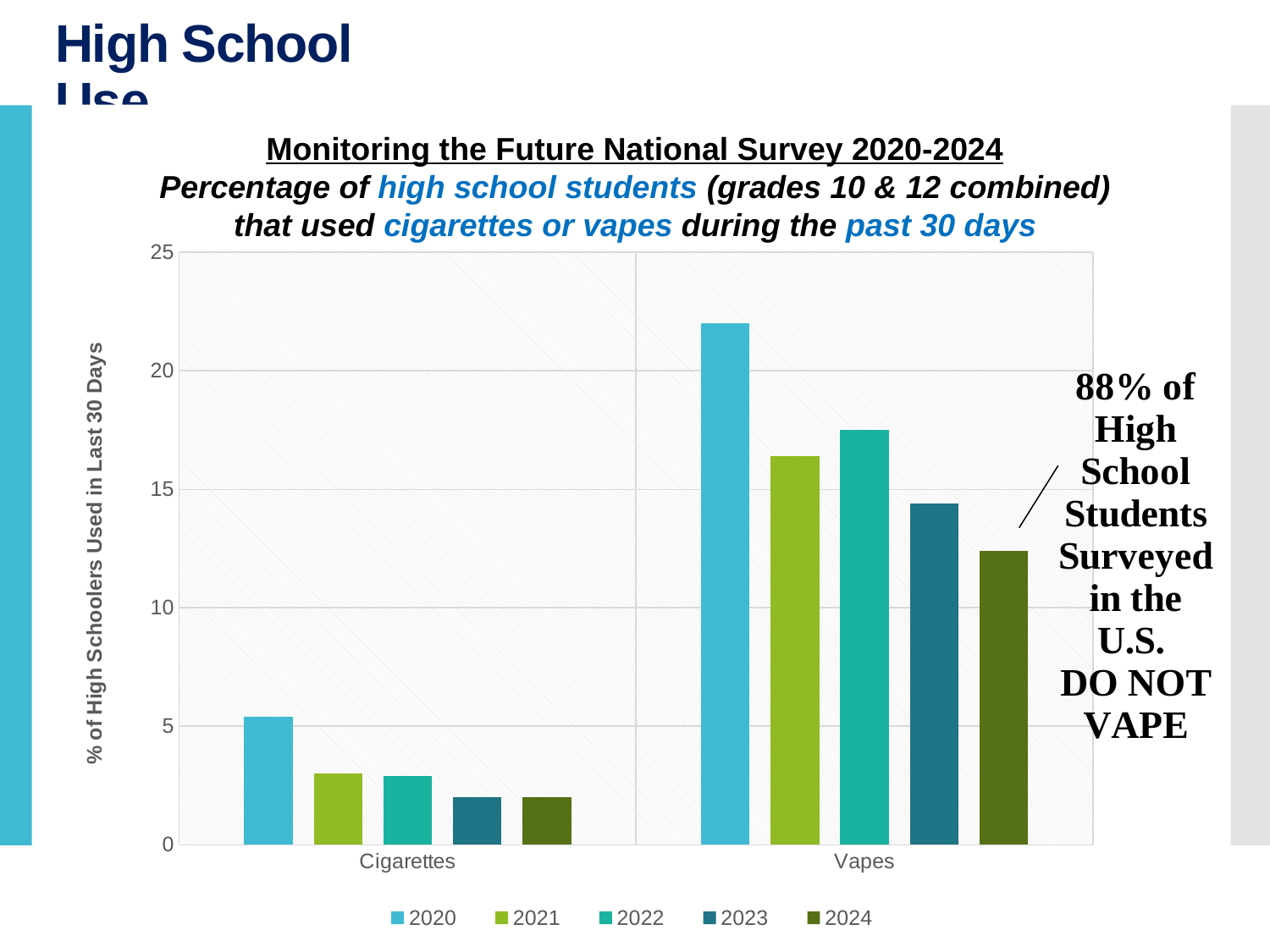

# High School Use

### Chart

| Category | 2020 | 2021 | 2022 | 2023 | 2024 |
|---|---|---|---|---|---|
| Cigarettes | 5.4 | 3.0 | 2.9 | 2.0 | 2.0 |
| Vapes | 22.0 | 16.4 | 17.5 | 14.4 | 12.4 |
Monitoring the Future National Survey 2020-2024
Percentage of high school students (grades 10 & 12 combined) that used cigarettes or vapes during the past 30 days